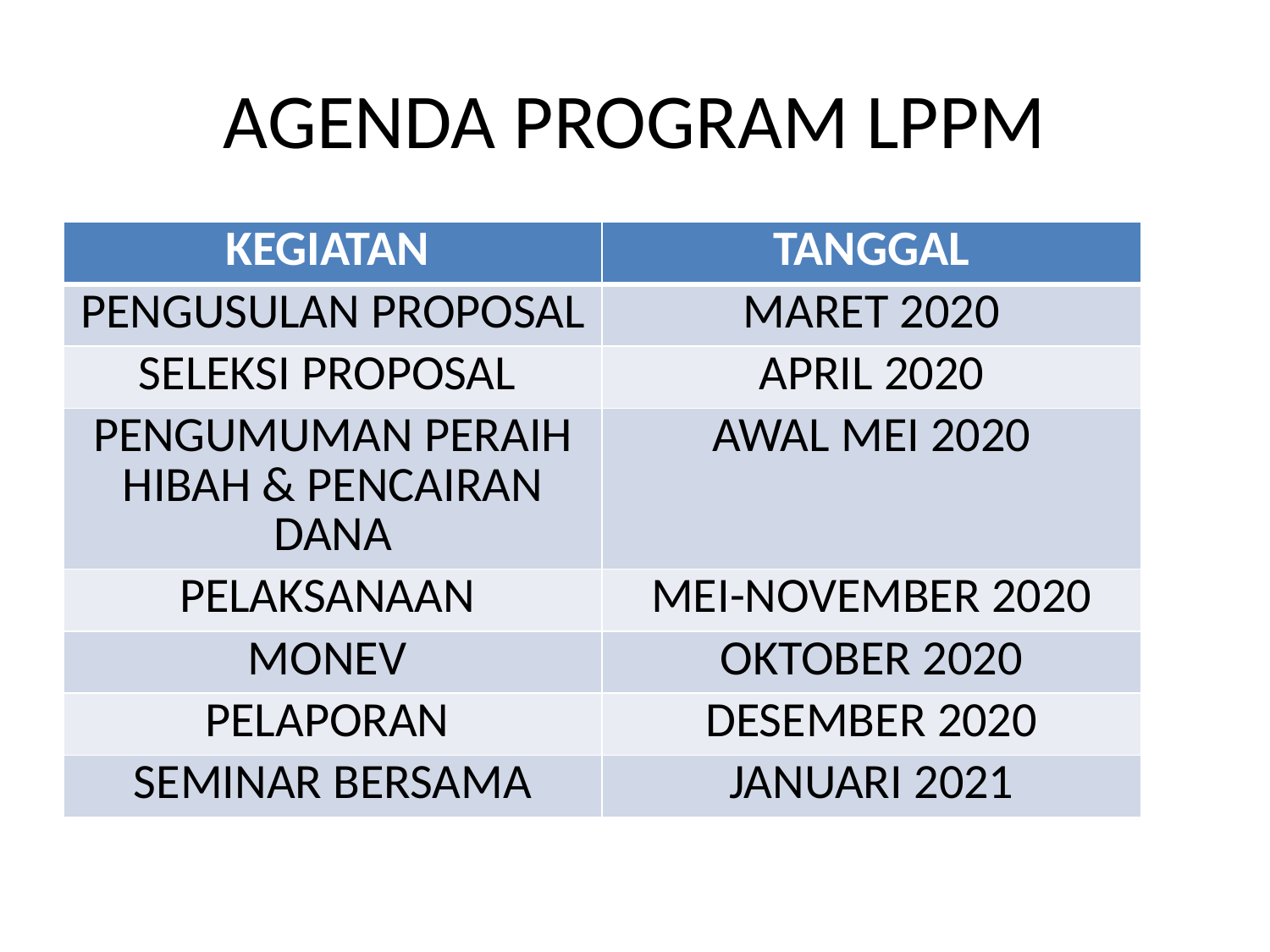

# AGENDA PROGRAM LPPM
| KEGIATAN | TANGGAL |
| --- | --- |
| PENGUSULAN PROPOSAL | MARET 2020 |
| SELEKSI PROPOSAL | APRIL 2020 |
| PENGUMUMAN PERAIH HIBAH & PENCAIRAN DANA | AWAL MEI 2020 |
| PELAKSANAAN | MEI-NOVEMBER 2020 |
| MONEV | OKTOBER 2020 |
| PELAPORAN | DESEMBER 2020 |
| SEMINAR BERSAMA | JANUARI 2021 |